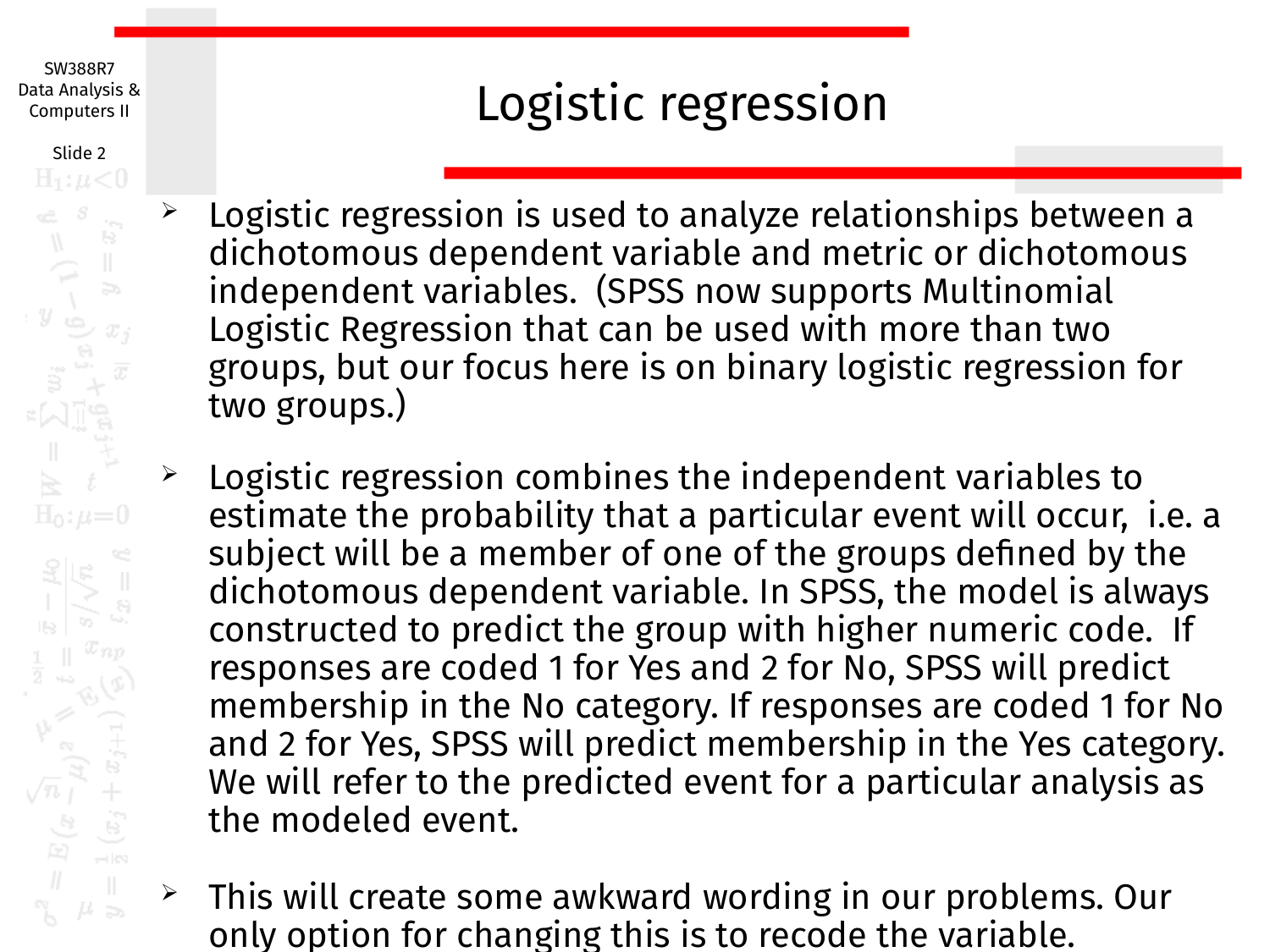

SW388R7
Data Analysis & Computers II

Slide 2
# Logistic regression
Logistic regression is used to analyze relationships between a dichotomous dependent variable and metric or dichotomous independent variables.  (SPSS now supports Multinomial Logistic Regression that can be used with more than two groups, but our focus here is on binary logistic regression for two groups.)

Logistic regression combines the independent variables to estimate the probability that a particular event will occur,  i.e. a subject will be a member of one of the groups defined by the dichotomous dependent variable. In SPSS, the model is always constructed to predict the group with higher numeric code.  If responses are coded 1 for Yes and 2 for No, SPSS will predict membership in the No category. If responses are coded 1 for No and 2 for Yes, SPSS will predict membership in the Yes category. We will refer to the predicted event for a particular analysis as the modeled event.

This will create some awkward wording in our problems. Our only option for changing this is to recode the variable.